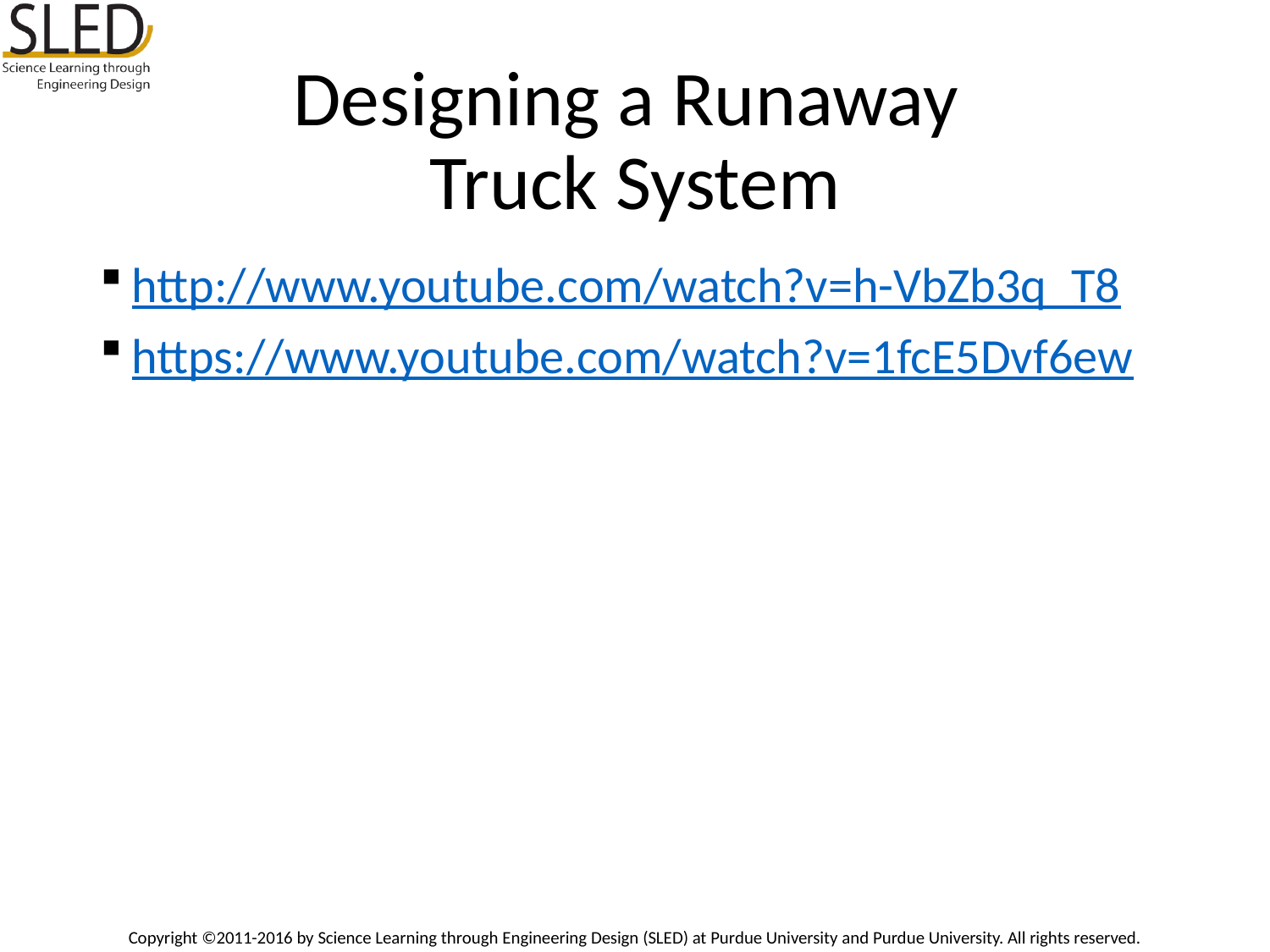

# Designing a Runaway Truck System
http://www.youtube.com/watch?v=h-VbZb3q_T8
https://www.youtube.com/watch?v=1fcE5Dvf6ew